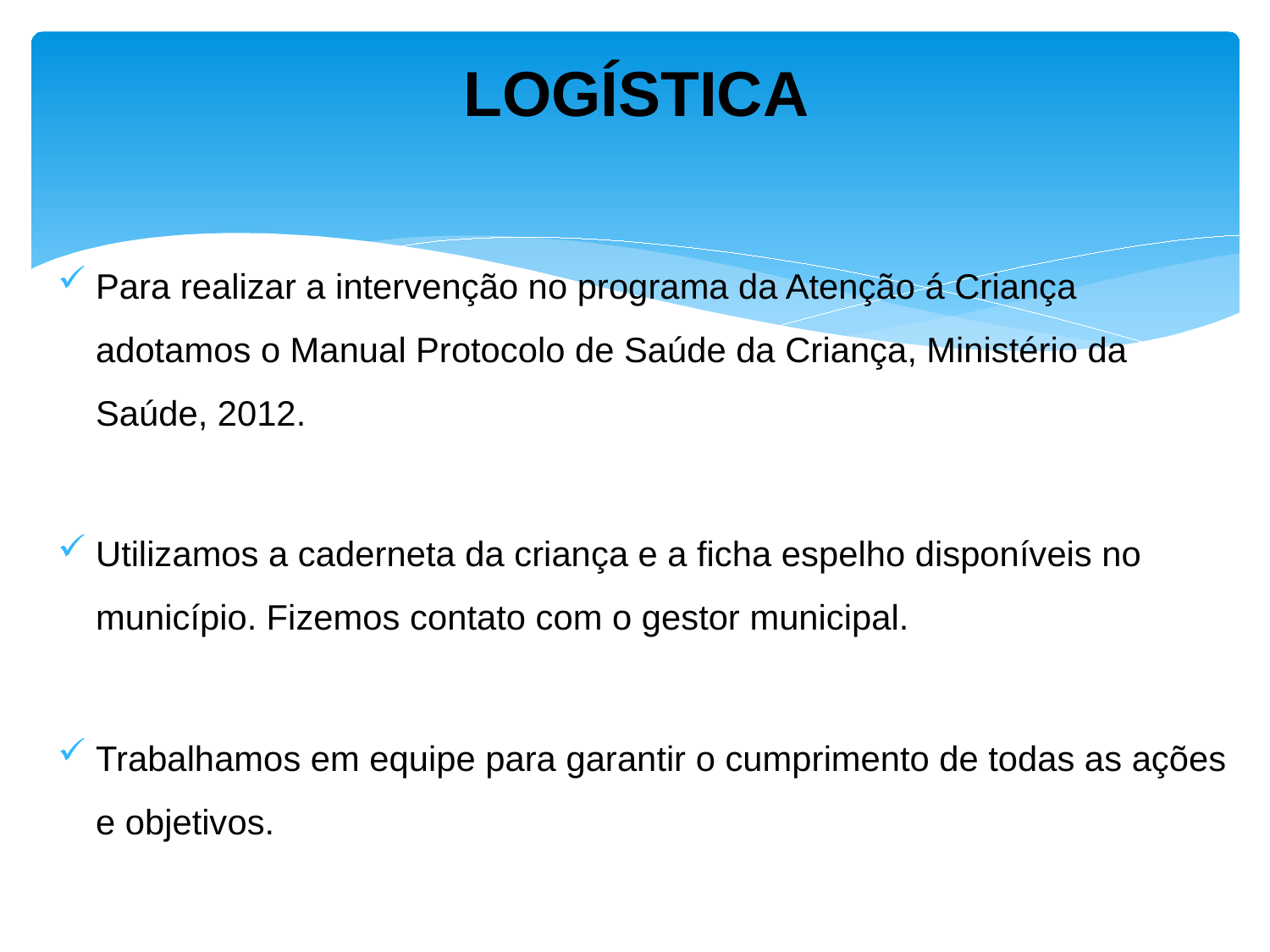

# LOGÍSTICA
Para realizar a intervenção no programa da Atenção á Criança adotamos o Manual Protocolo de Saúde da Criança, Ministério da Saúde, 2012.

Utilizamos a caderneta da criança e a ficha espelho disponíveis no município. Fizemos contato com o gestor municipal.

Trabalhamos em equipe para garantir o cumprimento de todas as ações e objetivos.